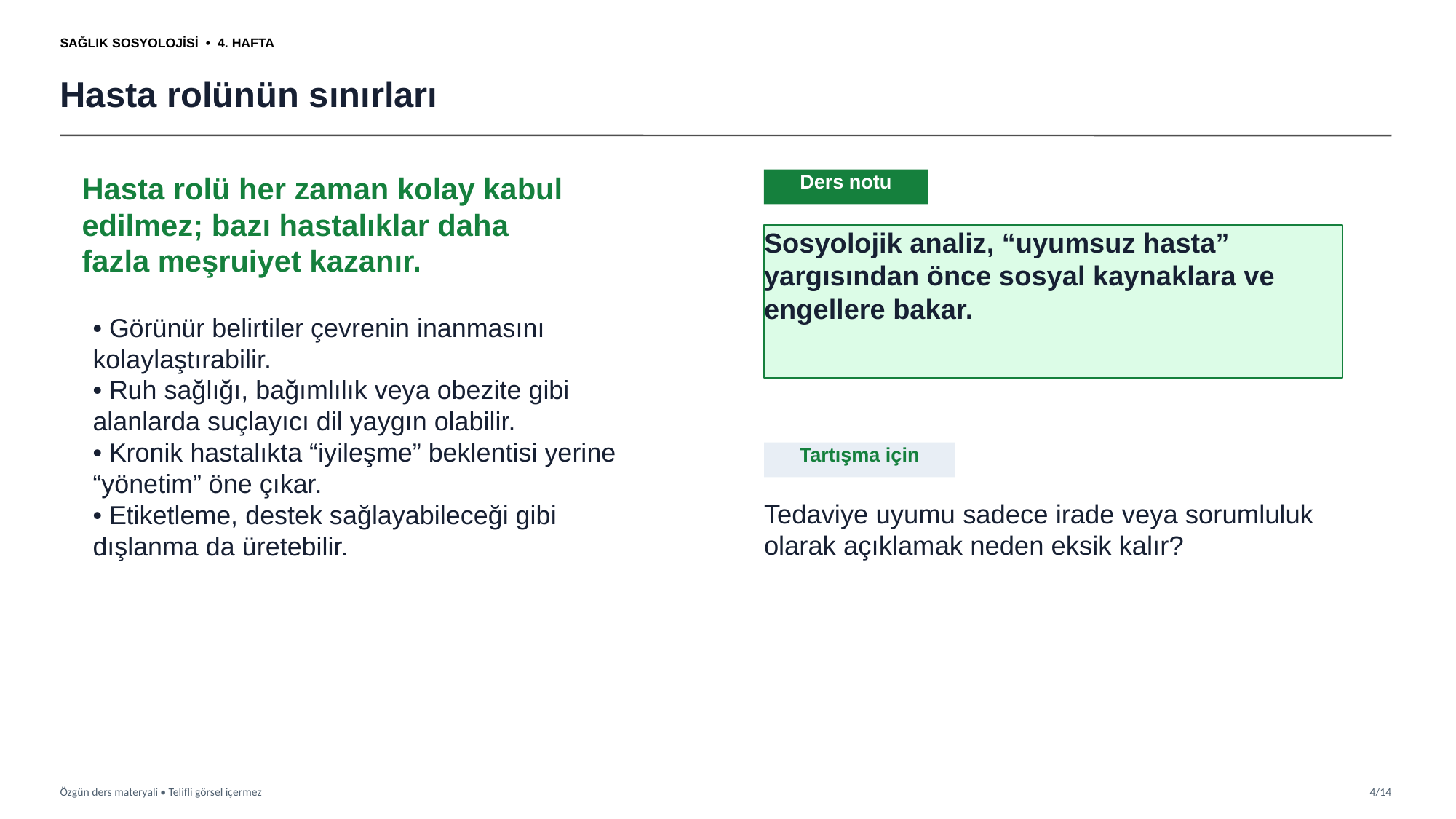

SAĞLIK SOSYOLOJİSİ  •  4. HAFTA
Hasta rolünün sınırları

Hasta rolü her zaman kolay kabul edilmez; bazı hastalıklar daha fazla meşruiyet kazanır.
Ders notu
Sosyolojik analiz, “uyumsuz hasta” yargısından önce sosyal kaynaklara ve engellere bakar.
• Görünür belirtiler çevrenin inanmasını kolaylaştırabilir.
• Ruh sağlığı, bağımlılık veya obezite gibi alanlarda suçlayıcı dil yaygın olabilir.
• Kronik hastalıkta “iyileşme” beklentisi yerine “yönetim” öne çıkar.
• Etiketleme, destek sağlayabileceği gibi dışlanma da üretebilir.
Tartışma için
Tedaviye uyumu sadece irade veya sorumluluk olarak açıklamak neden eksik kalır?
Özgün ders materyali • Telifli görsel içermez
4/14